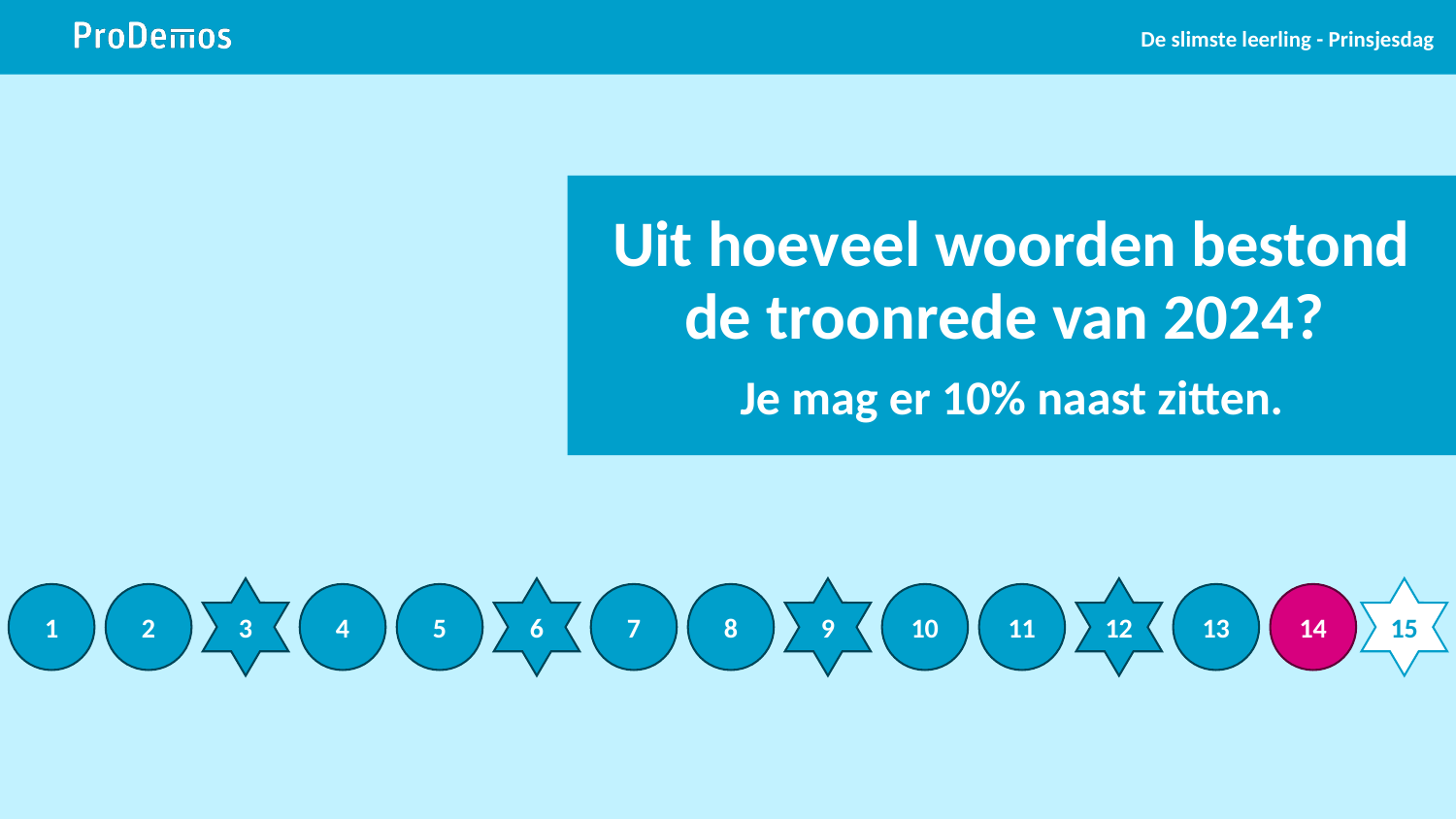

De slimste leerling - Prinsjesdag
# Uit hoeveel woorden bestond de troonrede van 2024? Je mag er 10% naast zitten.
3
6
9
12
15
1
2
4
5
7
8
10
11
13
14